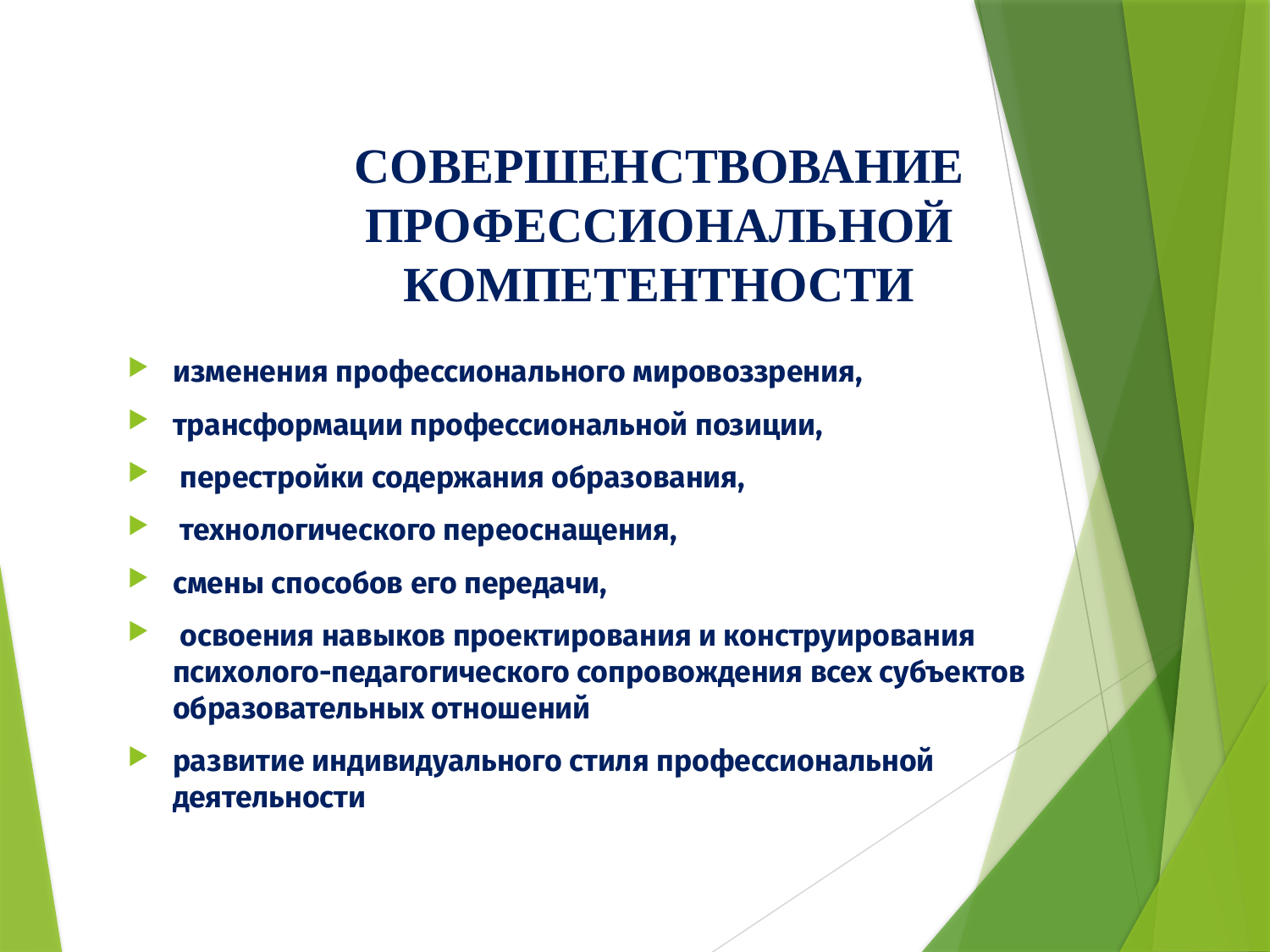

# СОВЕРШЕНСТВОВАНИЕ ПРОФЕССИОНАЛЬНОЙ КОМПЕТЕНТНОСТИ
изменения профессионального мировоззрения,
трансформации профессиональной позиции,
 перестройки содержания образования,
 технологического переоснащения,
смены способов его передачи,
 освоения навыков проектирования и конструирования психолого-педагогического сопровождения всех субъектов образовательных отношений
развитие индивидуального стиля профессиональной деятельности